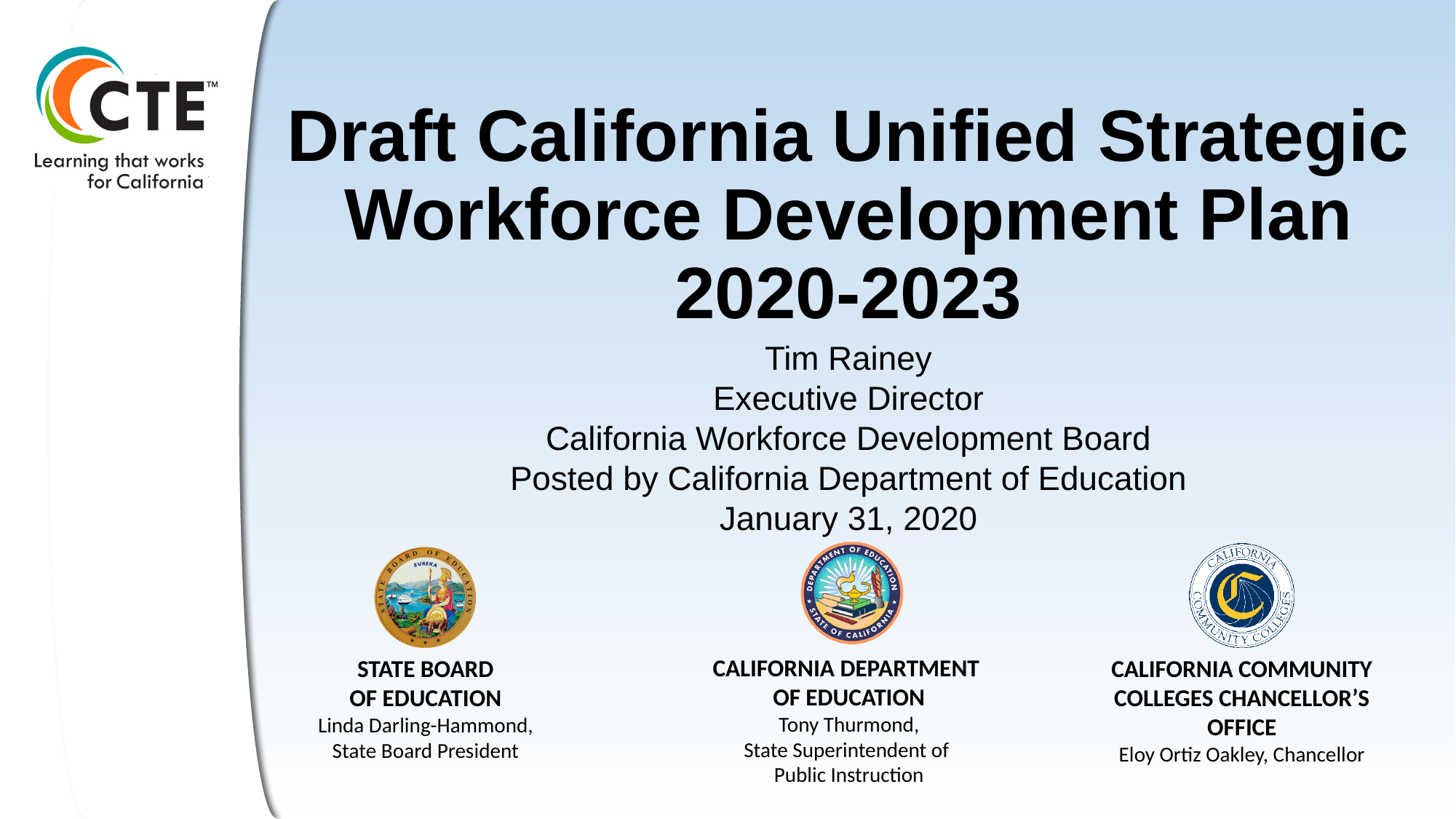

# Draft California Unified Strategic Workforce Development Plan 2020-2023
Tim Rainey
Executive Director
California Workforce Development Board
Posted by California Department of Education
January 31, 2020